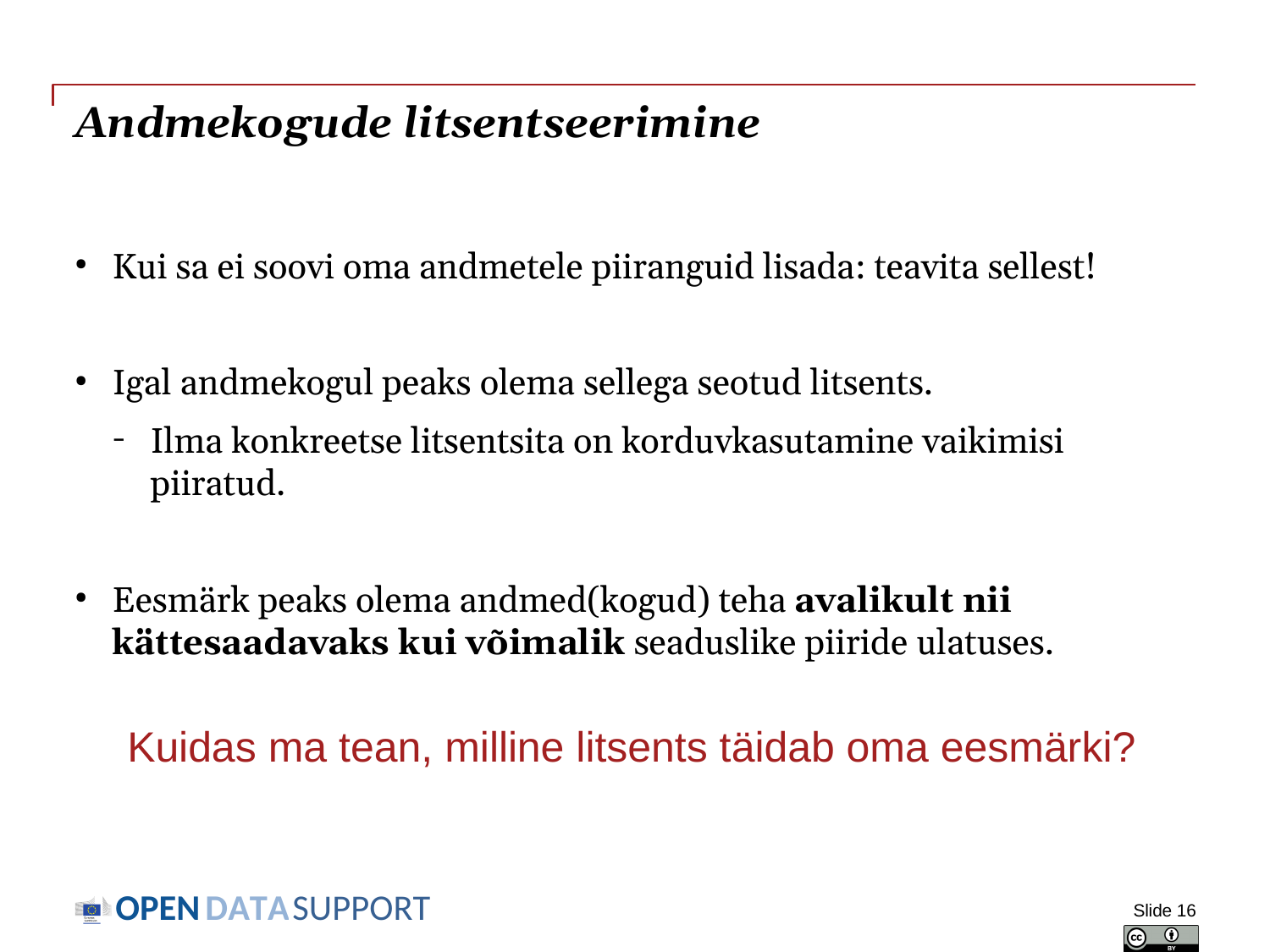

# Andmekogude litsentseerimine
Kui sa ei soovi oma andmetele piiranguid lisada: teavita sellest!

Igal andmekogul peaks olema sellega seotud litsents.
Ilma konkreetse litsentsita on korduvkasutamine vaikimisi piiratud.

Eesmärk peaks olema andmed(kogud) teha avalikult nii kättesaadavaks kui võimalik seaduslike piiride ulatuses.
Kuidas ma tean, milline litsents täidab oma eesmärki?
Slide 16